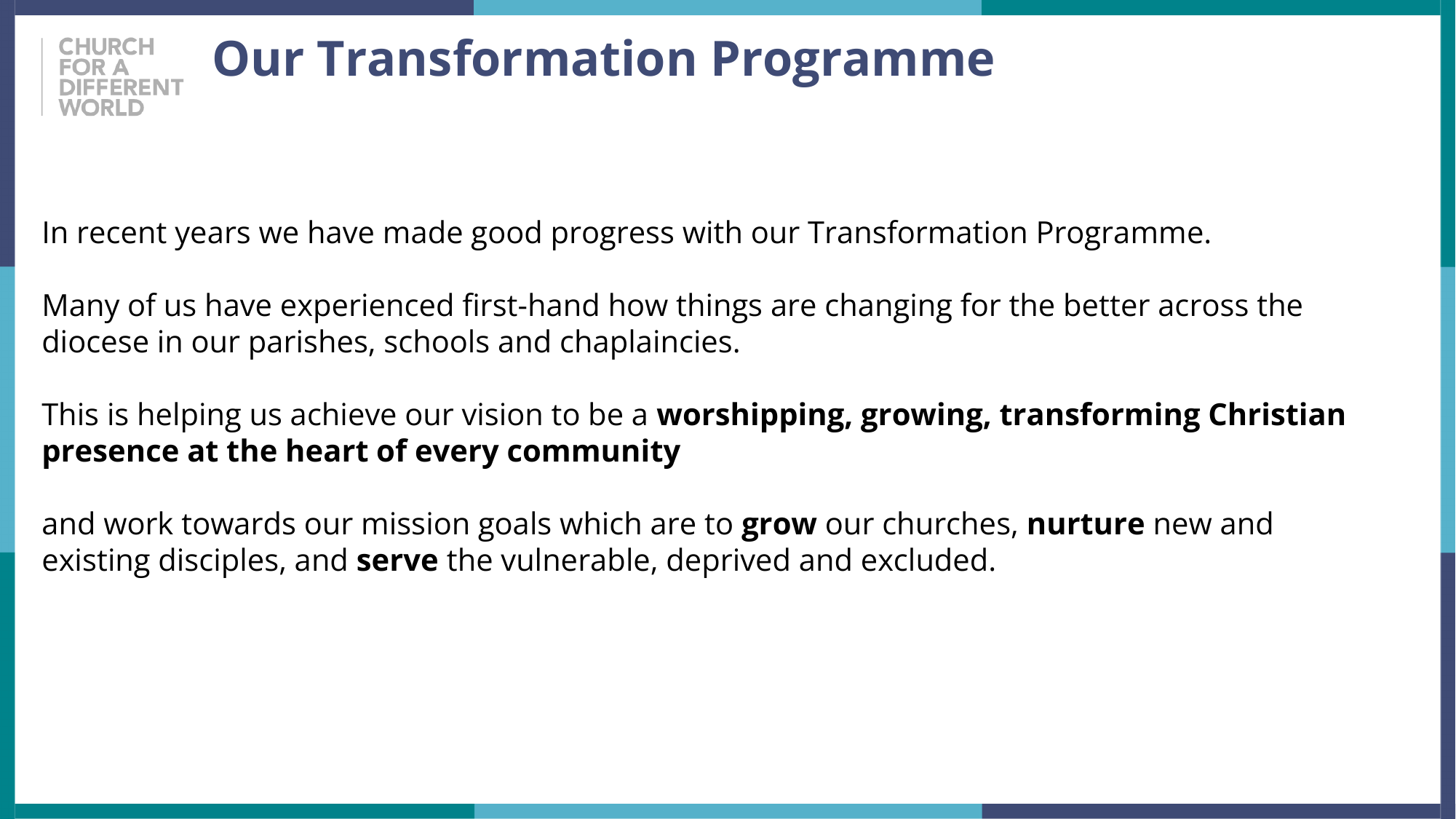

Our Transformation Programme
In recent years we have made good progress with our Transformation Programme.

Many of us have experienced first-hand how things are changing for the better across the diocese in our parishes, schools and chaplaincies.

This is helping us achieve our vision to be a worshipping, growing, transforming Christian presence at the heart of every community

and work towards our mission goals which are to grow our churches, nurture new and existing disciples, and serve the vulnerable, deprived and excluded.